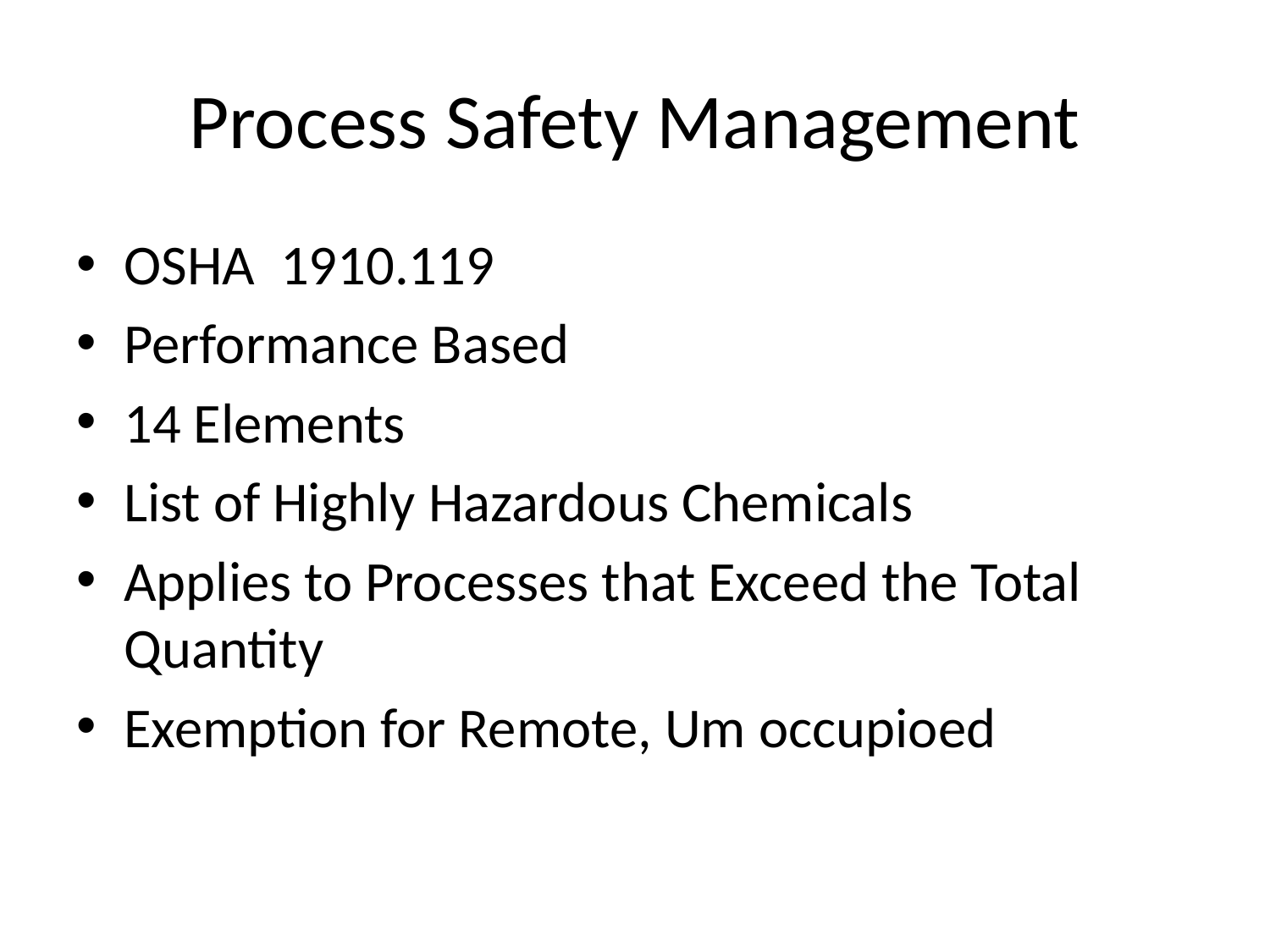

# Process Safety Management
OSHA  1910.119
Performance Based
14 Elements
List of Highly Hazardous Chemicals
Applies to Processes that Exceed the Total Quantity
Exemption for Remote, Um occupioed